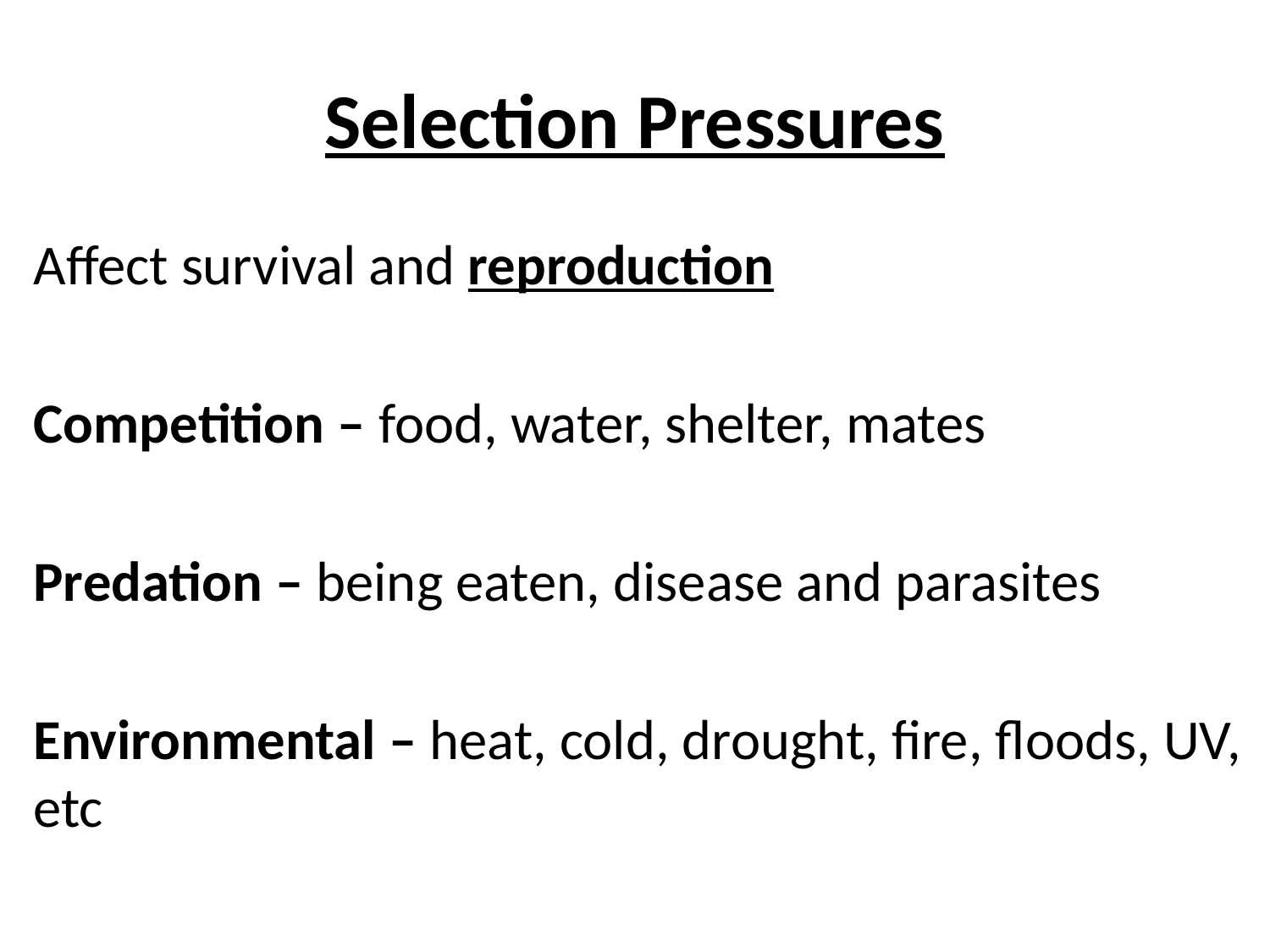

# Selection Pressures
Affect survival and reproduction

Competition – food, water, shelter, mates

Predation – being eaten, disease and parasites

Environmental – heat, cold, drought, fire, floods, UV, etc